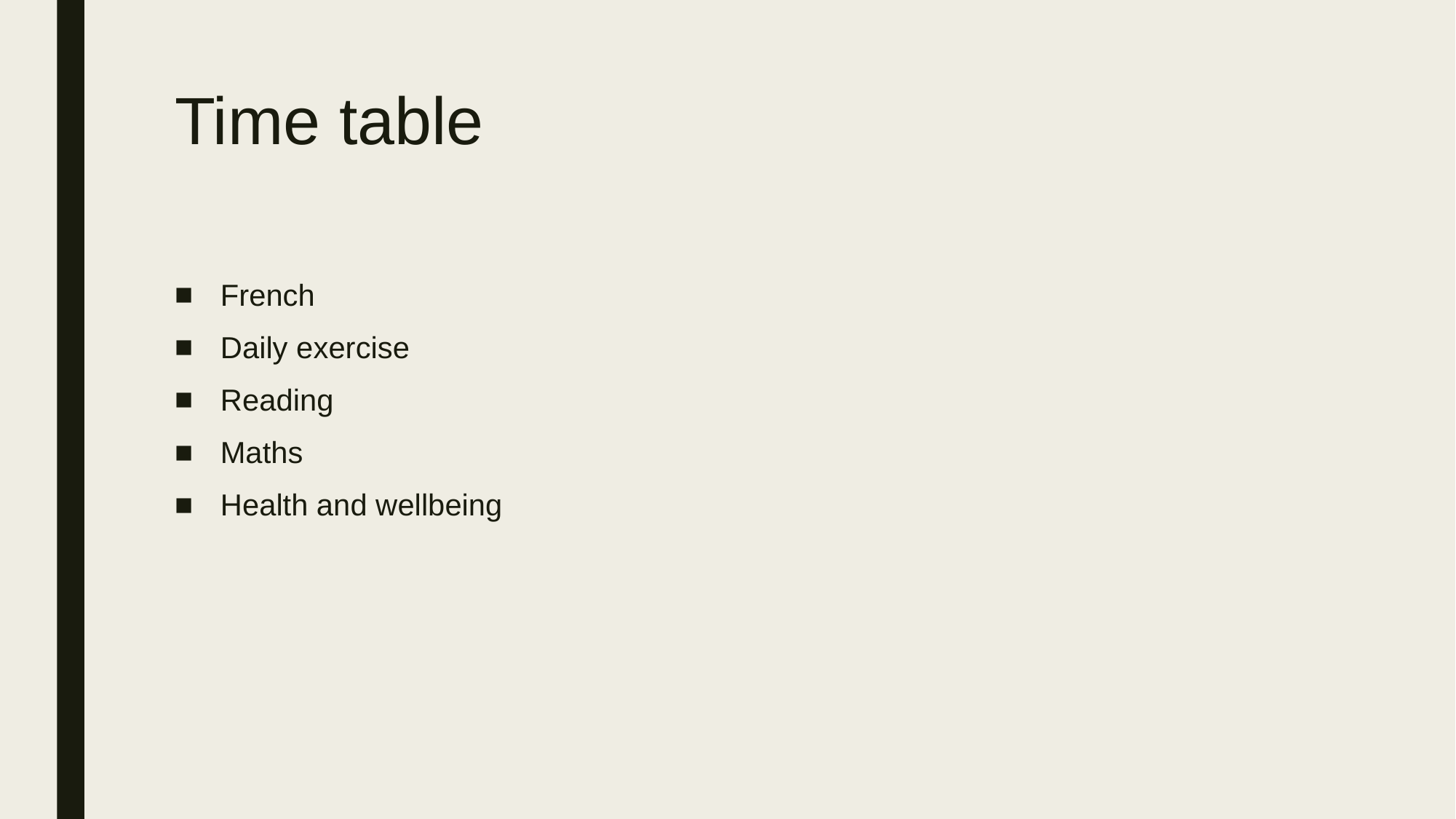

# Time table
French
Daily exercise
Reading
Maths
Health and wellbeing